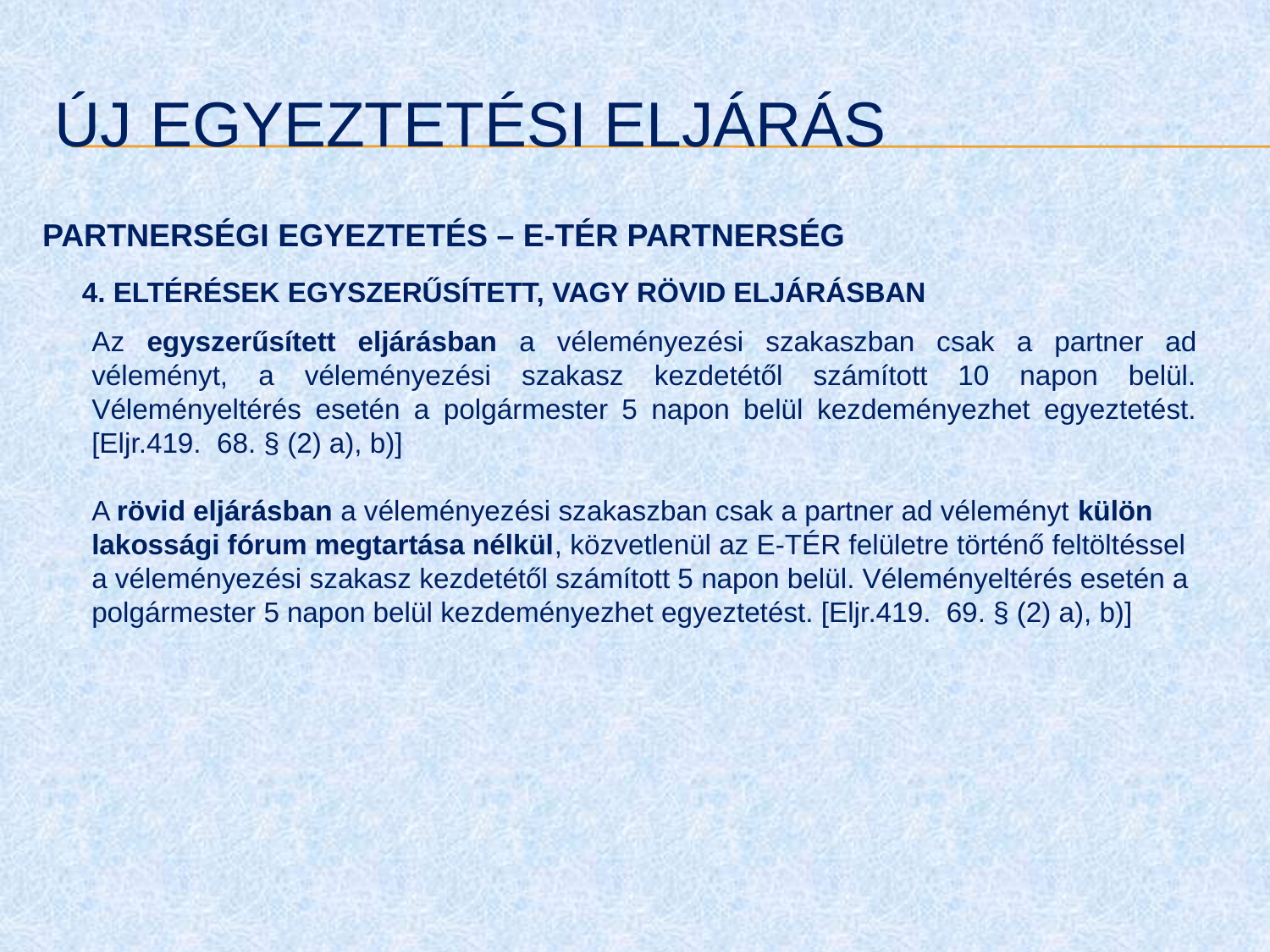

# ÚJ EGYEZTETÉSI ELJÁRÁS
PARTNERSÉGI EGYEZTETÉS – E-TÉR PARTNERSÉG
4. ELTÉRÉSEK EGYSZERŰSÍTETT, VAGY RÖVID ELJÁRÁSBAN
Az egyszerűsített eljárásban a véleményezési szakaszban csak a partner ad véleményt, a véleményezési szakasz kezdetétől számított 10 napon belül. Véleményeltérés esetén a polgármester 5 napon belül kezdeményezhet egyeztetést. [Eljr.419.  68. § (2) a), b)]

A rövid eljárásban a véleményezési szakaszban csak a partner ad véleményt külön lakossági fórum megtartása nélkül, közvetlenül az E-TÉR felületre történő feltöltéssel a véleményezési szakasz kezdetétől számított 5 napon belül. Véleményeltérés esetén a polgármester 5 napon belül kezdeményezhet egyeztetést. [Eljr.419.  69. § (2) a), b)]